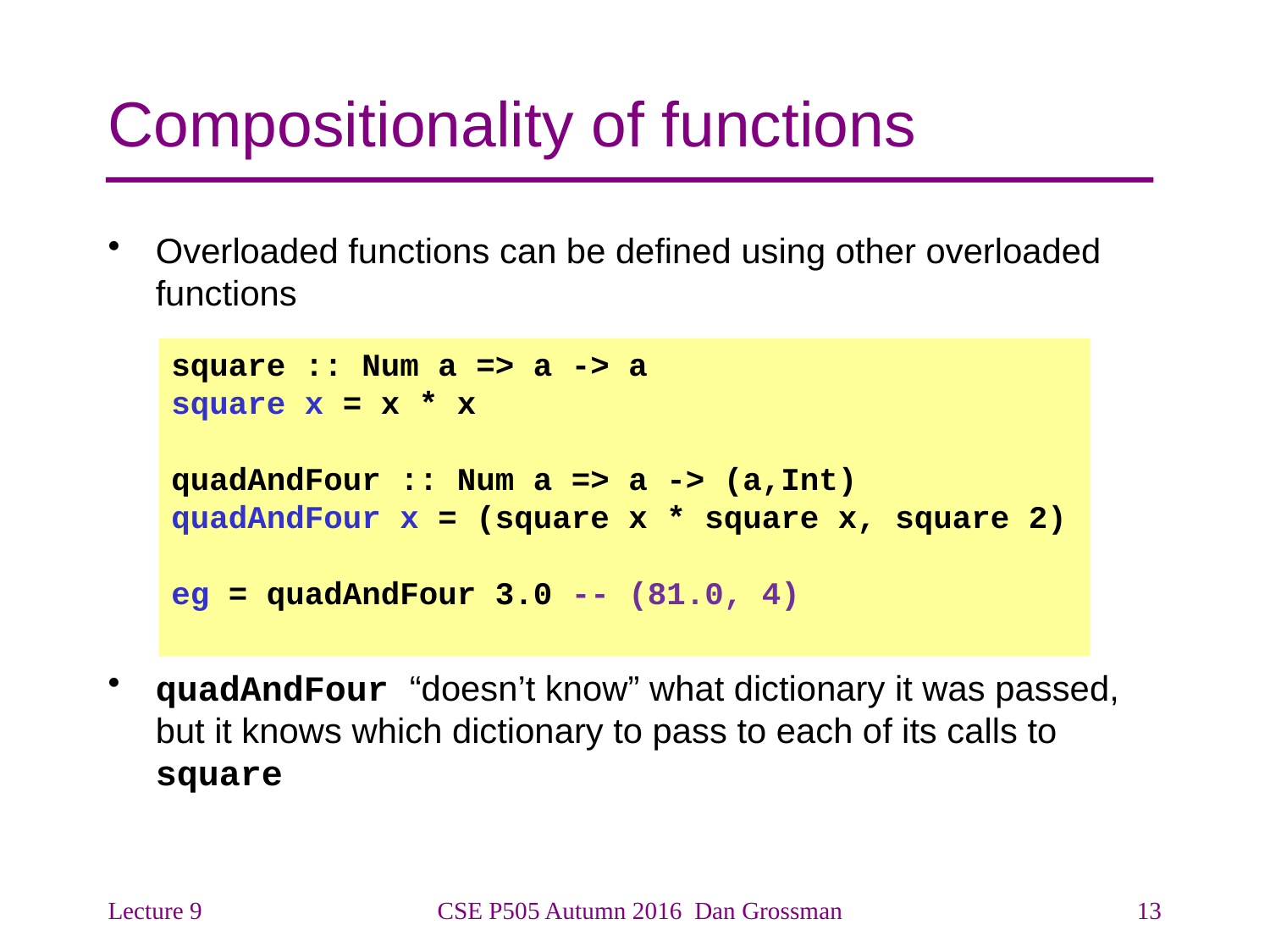

# Compositionality of functions
Overloaded functions can be defined using other overloaded functions

quadAndFour “doesn’t know” what dictionary it was passed, but it knows which dictionary to pass to each of its calls to square

square :: Num a => a -> a
square x = x * x

quadAndFour :: Num a => a -> (a,Int)
quadAndFour x = (square x * square x, square 2)

eg = quadAndFour 3.0 -- (81.0, 4)
Lecture 9
CSE P505 Autumn 2016  Dan Grossman
13